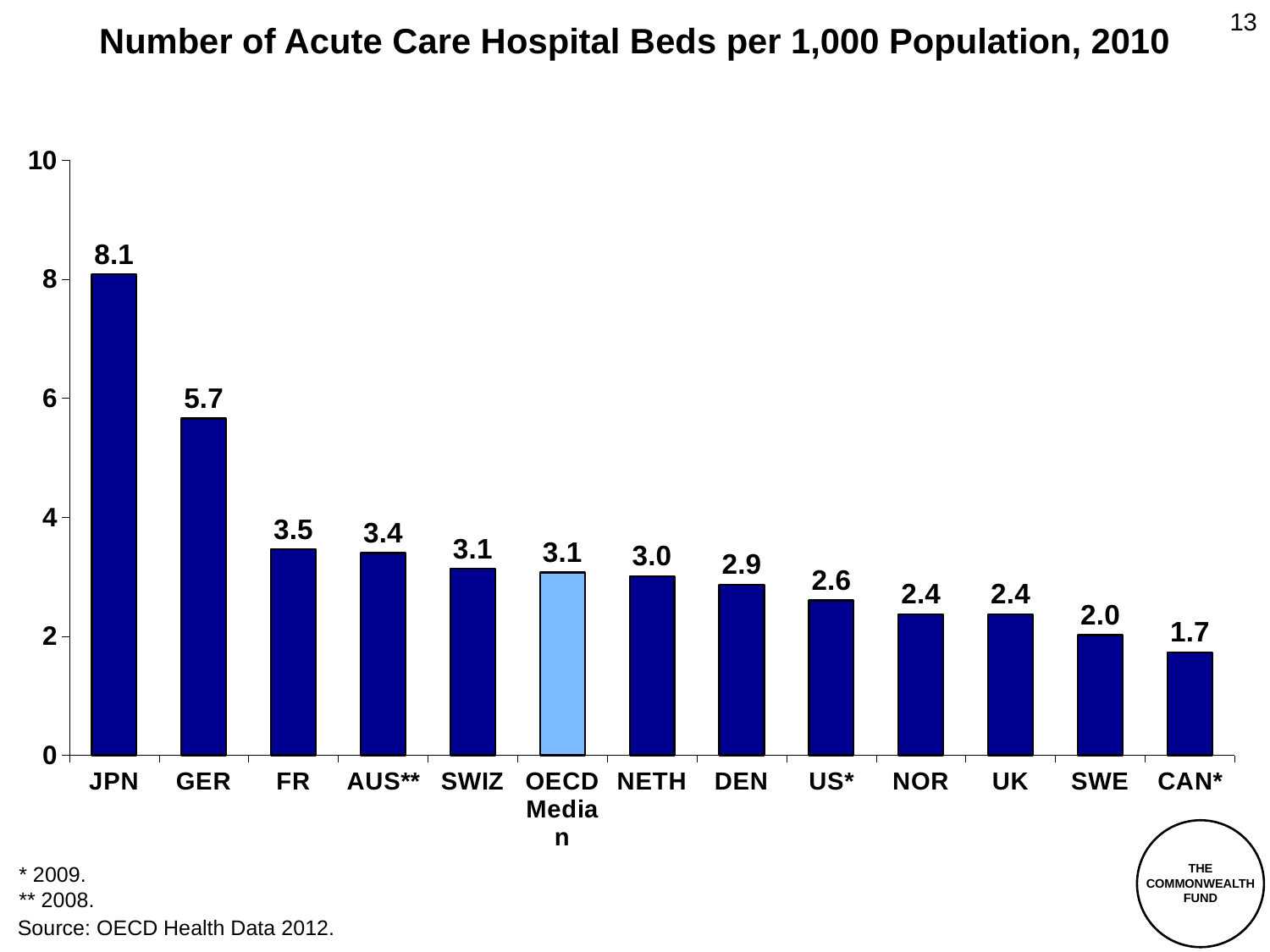

13
# Number of Acute Care Hospital Beds per 1,000 Population, 2010

### Chart

| Category |  |
|---|---|
| JPN | 8.08 |
| GER | 5.659999999999998 |
| FR | 3.46 |
| AUS** | 3.4 |
| SWIZ | 3.13 |
| OECD Median | 3.07 |
| NETH | 3.01 |
| DEN | 2.87 |
| US* | 2.6 |
| NOR | 2.37 |
| UK | 2.37 |
| SWE | 2.02 |
| CAN* | 1.73 |
THE
COMMONWEALTH
FUND
* 2009.
** 2008.
Source: OECD Health Data 2012.